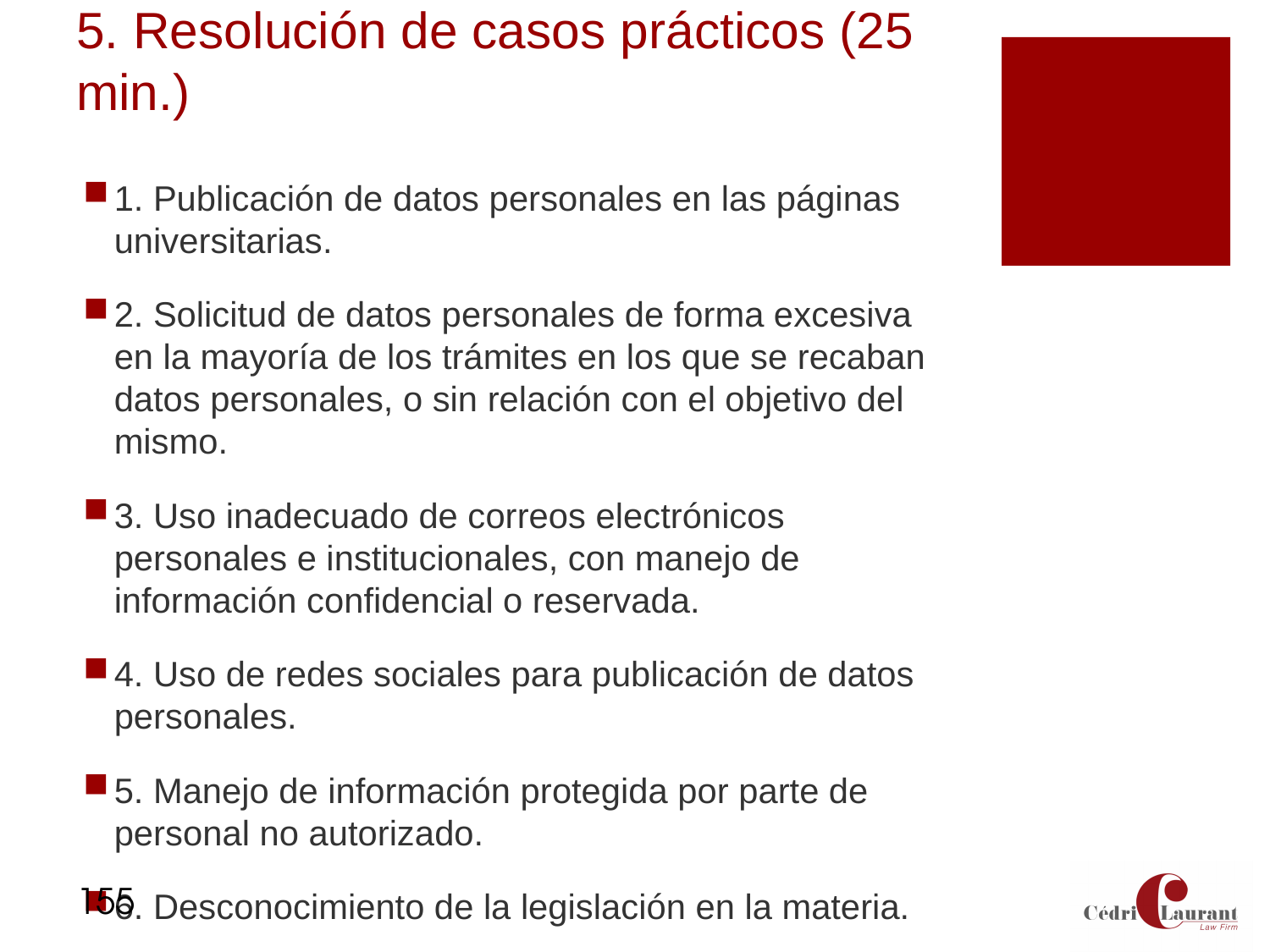

# 5. Resolución de casos prácticos (25 min.)
1. Publicación de datos personales en las páginas universitarias.
2. Solicitud de datos personales de forma excesiva en la mayoría de los trámites en los que se recaban datos personales, o sin relación con el objetivo del mismo.
3. Uso inadecuado de correos electrónicos personales e institucionales, con manejo de información confidencial o reservada.
4. Uso de redes sociales para publicación de datos personales.
5. Manejo de información protegida por parte de personal no autorizado.
6. Desconocimiento de la legislación en la materia.
155